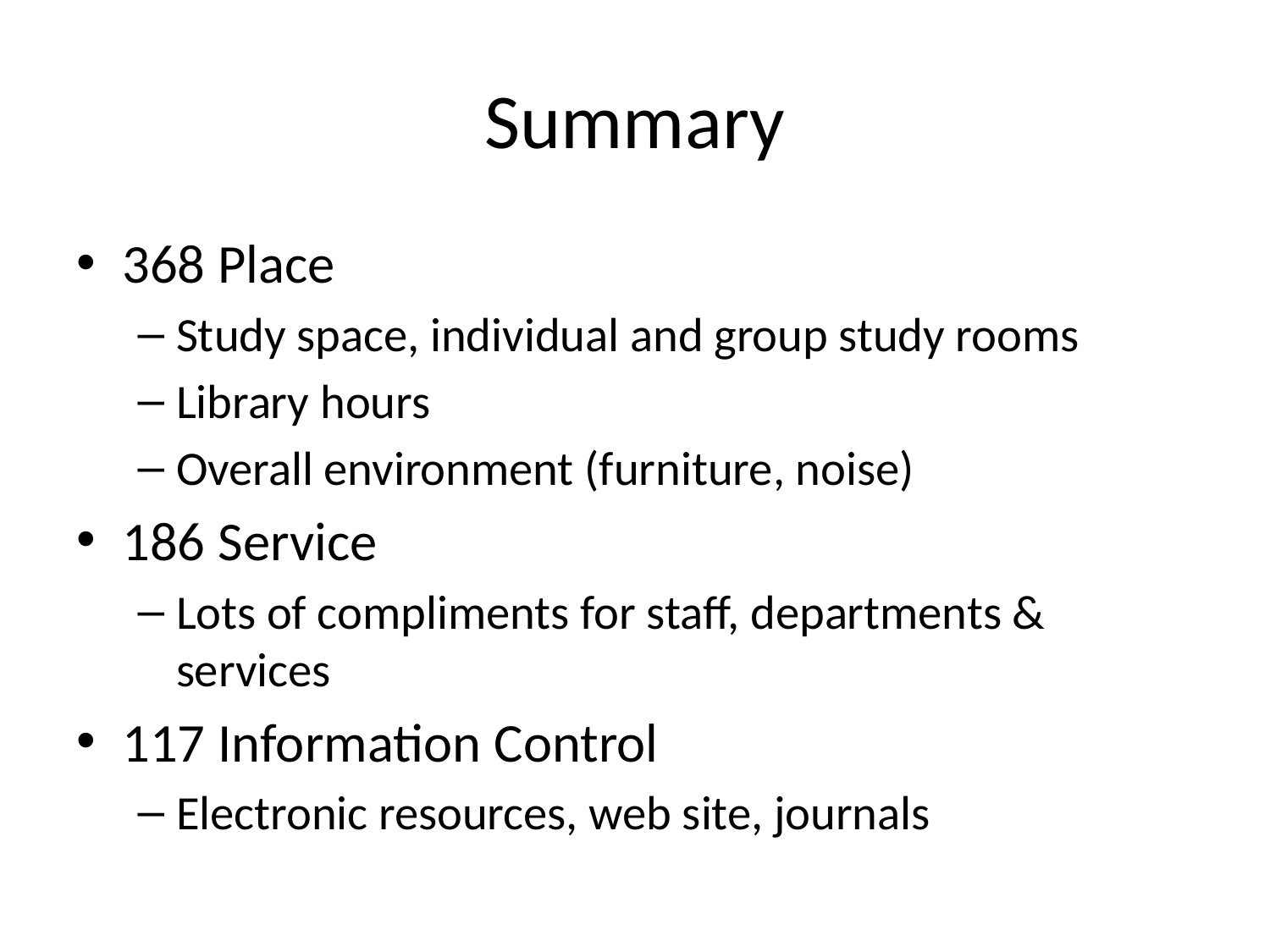

# Summary
368 Place
Study space, individual and group study rooms
Library hours
Overall environment (furniture, noise)
186 Service
Lots of compliments for staff, departments & services
117 Information Control
Electronic resources, web site, journals